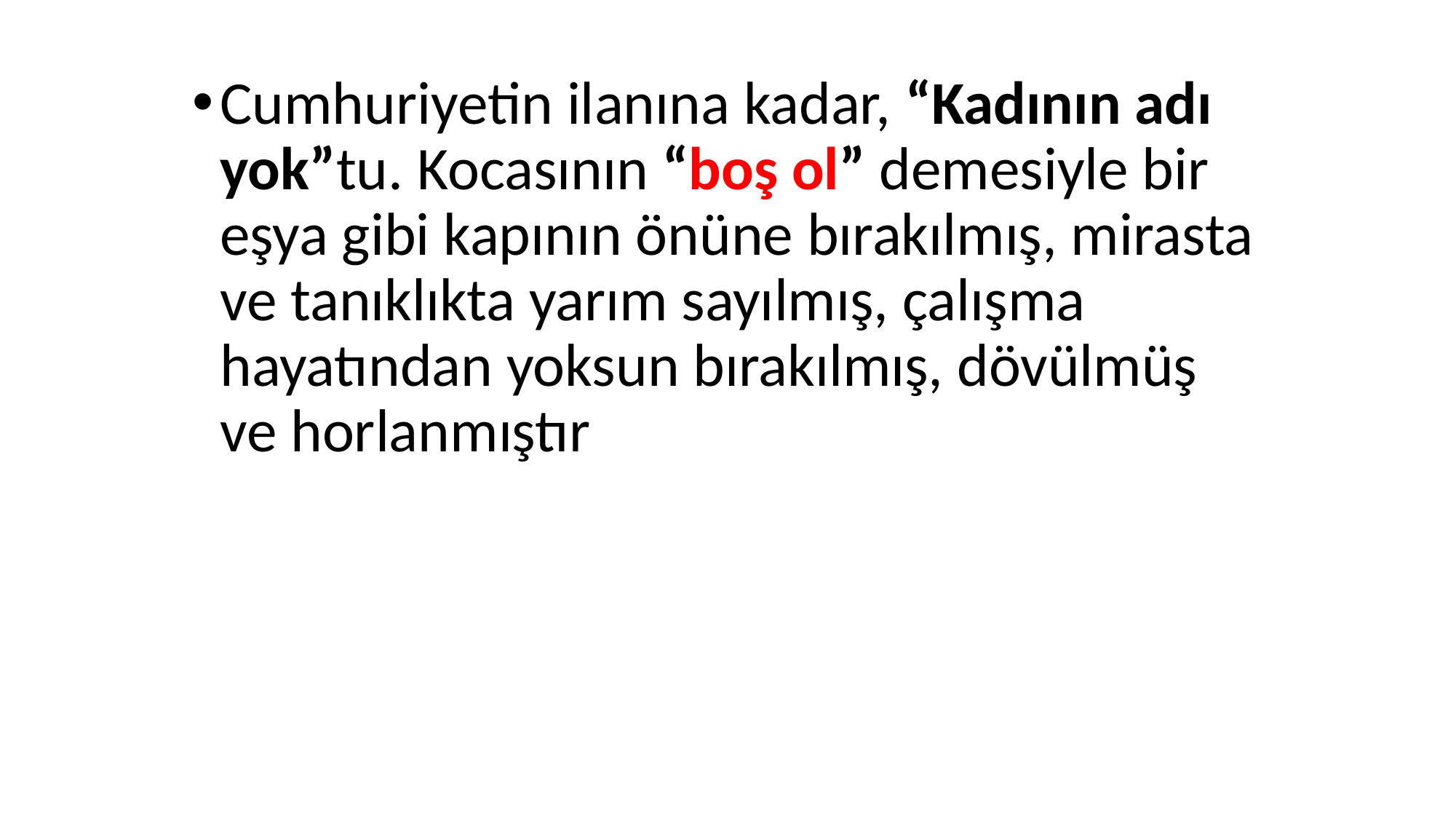

Cumhuriyetin ilanına kadar, “Kadının adı yok”tu. Kocasının “boş ol” demesiyle bir eşya gibi kapının önüne bırakılmış, mirasta ve tanıklıkta yarım sayılmış, çalışma hayatından yoksun bırakılmış, dövülmüş ve horlanmıştır